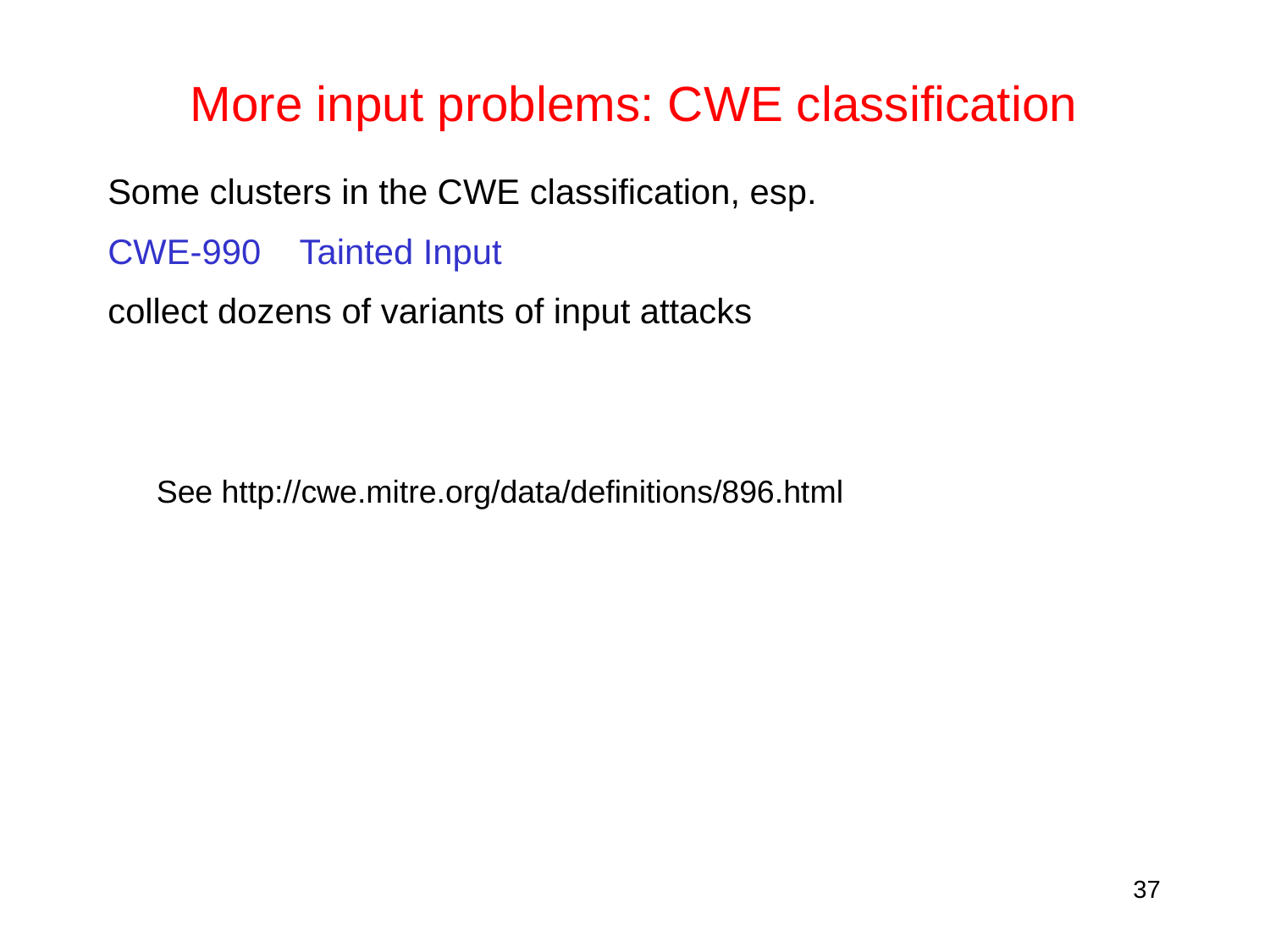

# More input problems: CWE classification
Some clusters in the CWE classification, esp.
CWE-990    Tainted Input
collect dozens of variants of input attacks

     See http://cwe.mitre.org/data/definitions/896.html

37